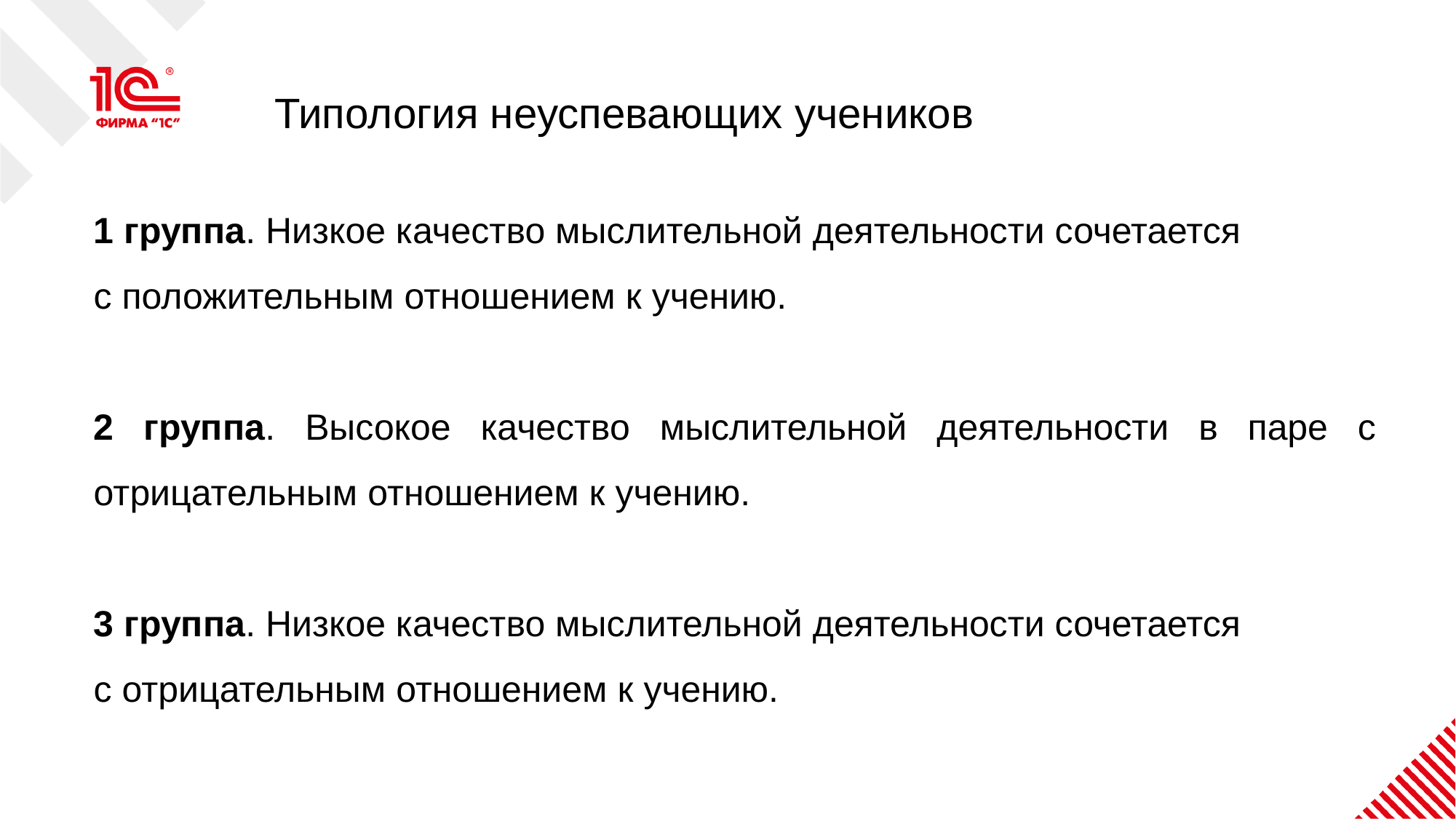

# Типология неуспевающих учеников
1 группа. Низкое качество мыслительной деятельности сочетается
с положительным отношением к учению.

2 группа. Высокое качество мыслительной деятельности в паре с отрицательным отношением к учению.

3 группа. Низкое качество мыслительной деятельности сочетается
с отрицательным отношением к учению.